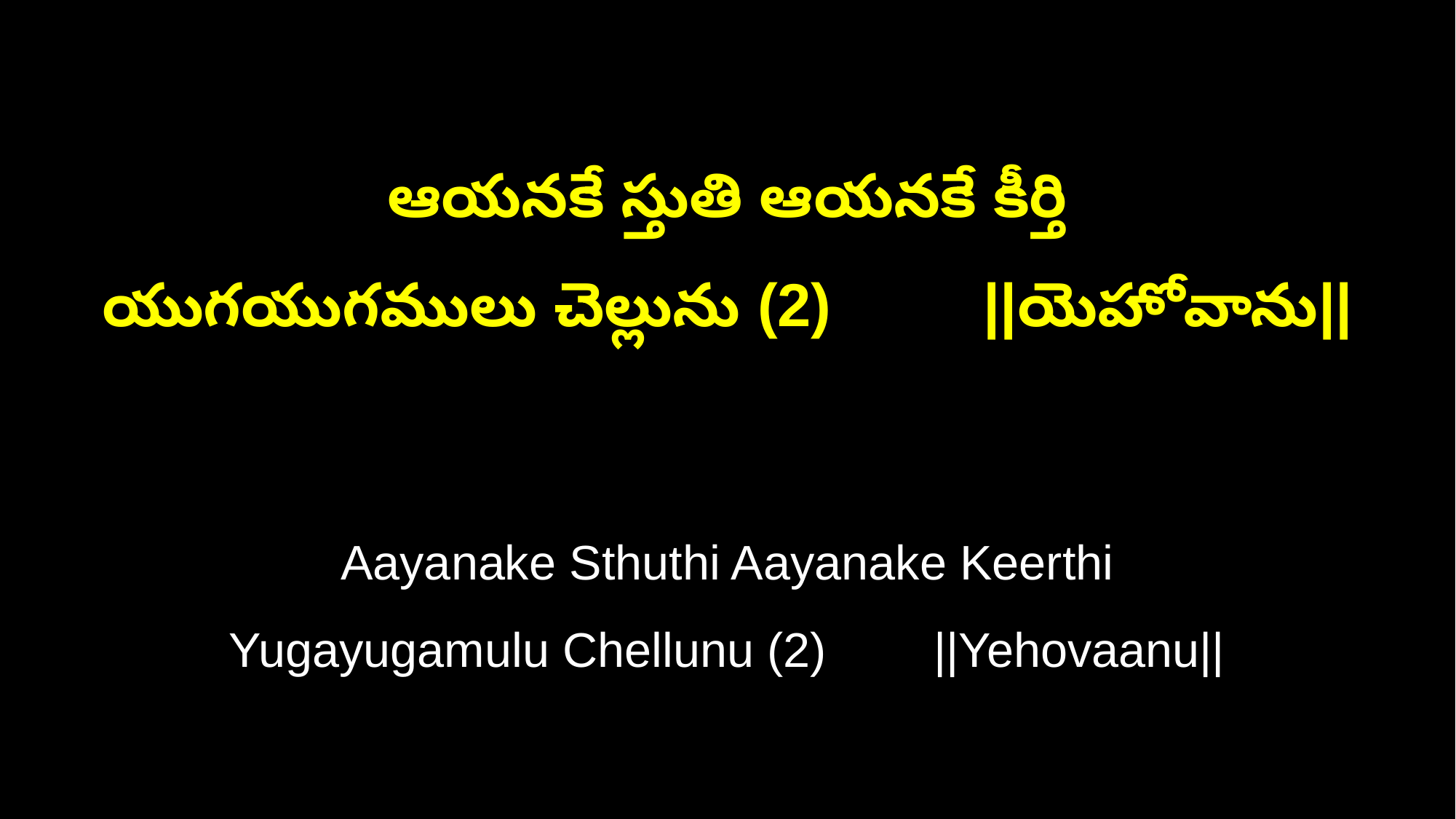

ఆయనకే స్తుతి ఆయనకే కీర్తి
యుగయుగములు చెల్లును (2)         ||యెహోవాను||
Aayanake Sthuthi Aayanake Keerthi
Yugayugamulu Chellunu (2)        ||Yehovaanu||